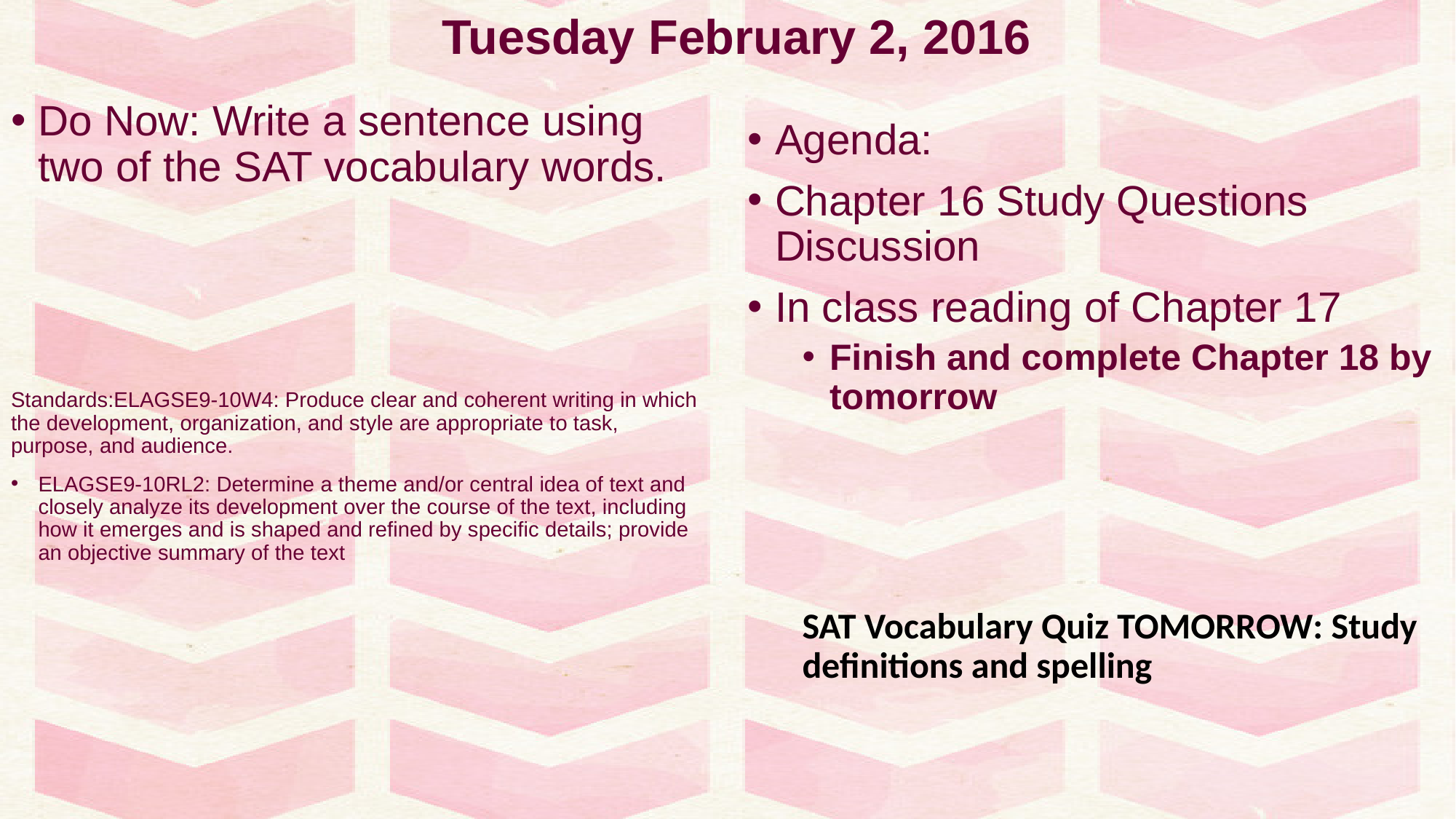

# Tuesday February 2, 2016
Do Now: Write a sentence using two of the SAT vocabulary words.

Standards:ELAGSE9-10W4: Produce clear and coherent writing in which the development, organization, and style are appropriate to task, purpose, and audience.
ELAGSE9-10RL2: Determine a theme and/or central idea of text and closely analyze its development over the course of the text, including how it emerges and is shaped and refined by specific details; provide an objective summary of the text

Agenda:
Chapter 16 Study Questions Discussion
In class reading of Chapter 17
Finish and complete Chapter 18 by tomorrow

SAT Vocabulary Quiz TOMORROW: Study definitions and spelling